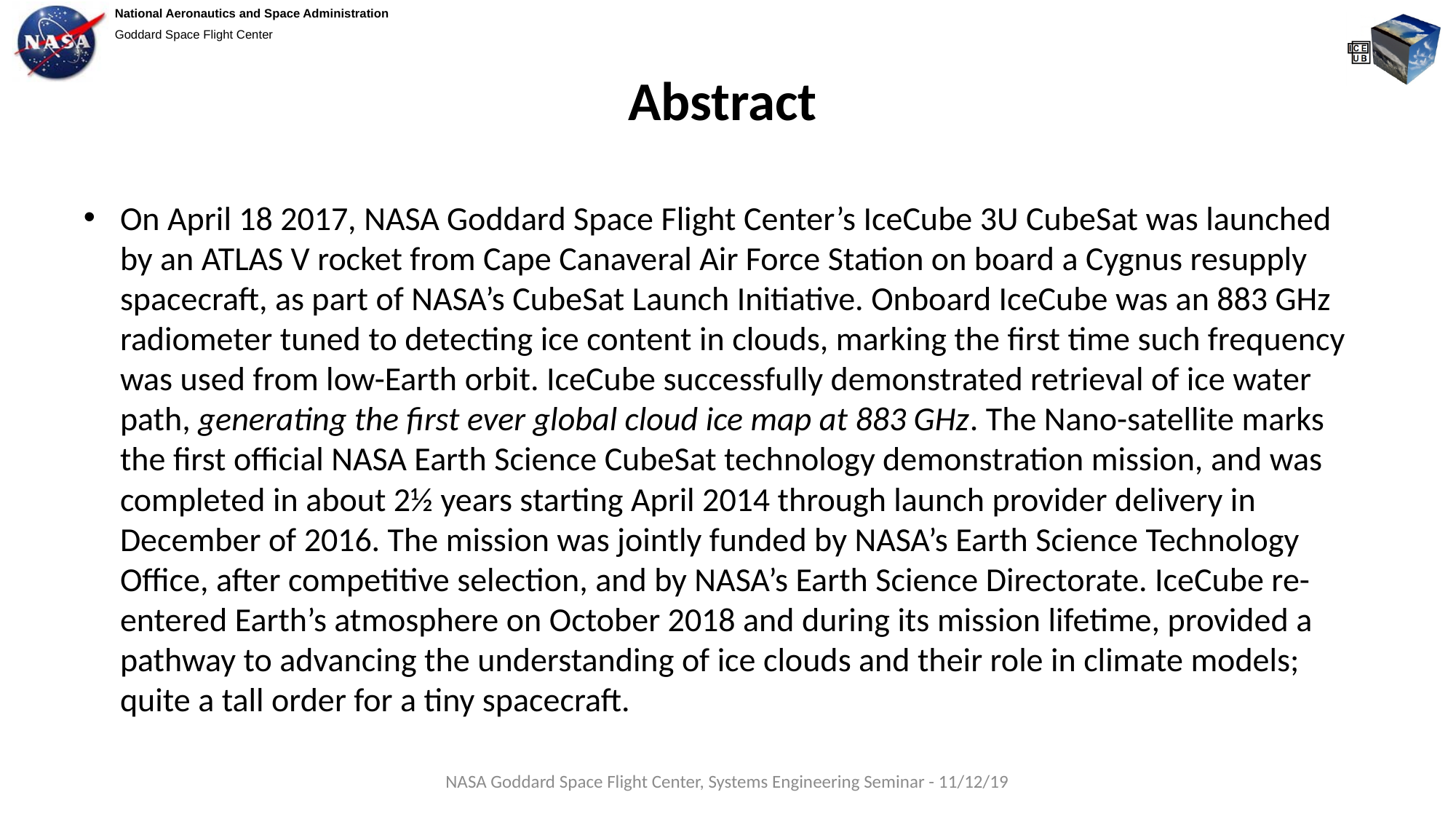

# Abstract
On April 18 2017, NASA Goddard Space Flight Center’s IceCube 3U CubeSat was launched by an ATLAS V rocket from Cape Canaveral Air Force Station on board a Cygnus resupply spacecraft, as part of NASA’s CubeSat Launch Initiative. Onboard IceCube was an 883 GHz radiometer tuned to detecting ice content in clouds, marking the first time such frequency was used from low-Earth orbit. IceCube successfully demonstrated retrieval of ice water path, generating the first ever global cloud ice map at 883 GHz. The Nano-satellite marks the first official NASA Earth Science CubeSat technology demonstration mission, and was completed in about 2½ years starting April 2014 through launch provider delivery in December of 2016. The mission was jointly funded by NASA’s Earth Science Technology Office, after competitive selection, and by NASA’s Earth Science Directorate. IceCube re-entered Earth’s atmosphere on October 2018 and during its mission lifetime, provided a pathway to advancing the understanding of ice clouds and their role in climate models; quite a tall order for a tiny spacecraft.
NASA Goddard Space Flight Center, Systems Engineering Seminar - 11/12/19